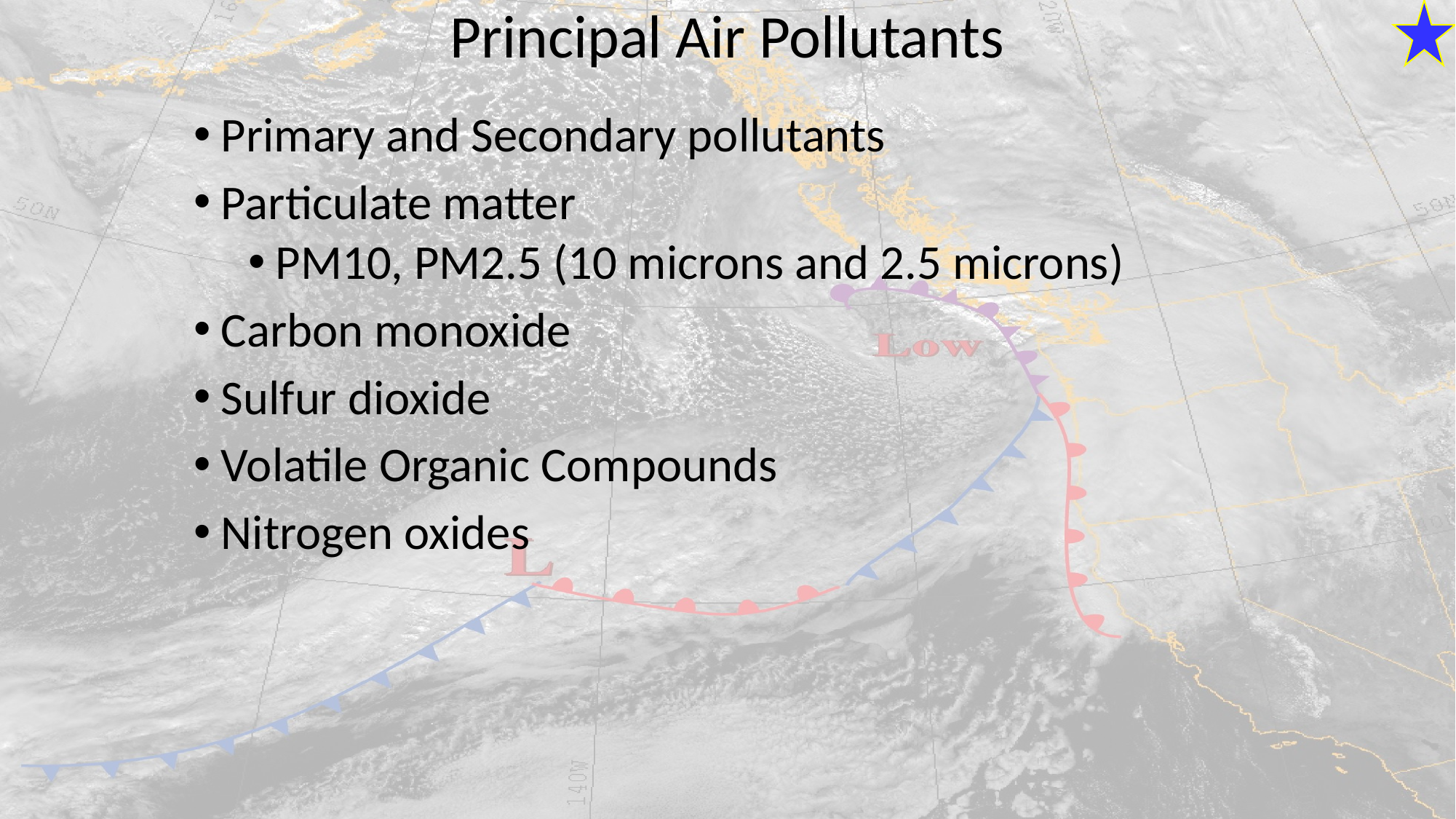

# Principal Air Pollutants

Primary and Secondary pollutants
Particulate matter
PM10, PM2.5 (10 microns and 2.5 microns)
Carbon monoxide
Sulfur dioxide
Volatile Organic Compounds
Nitrogen oxides